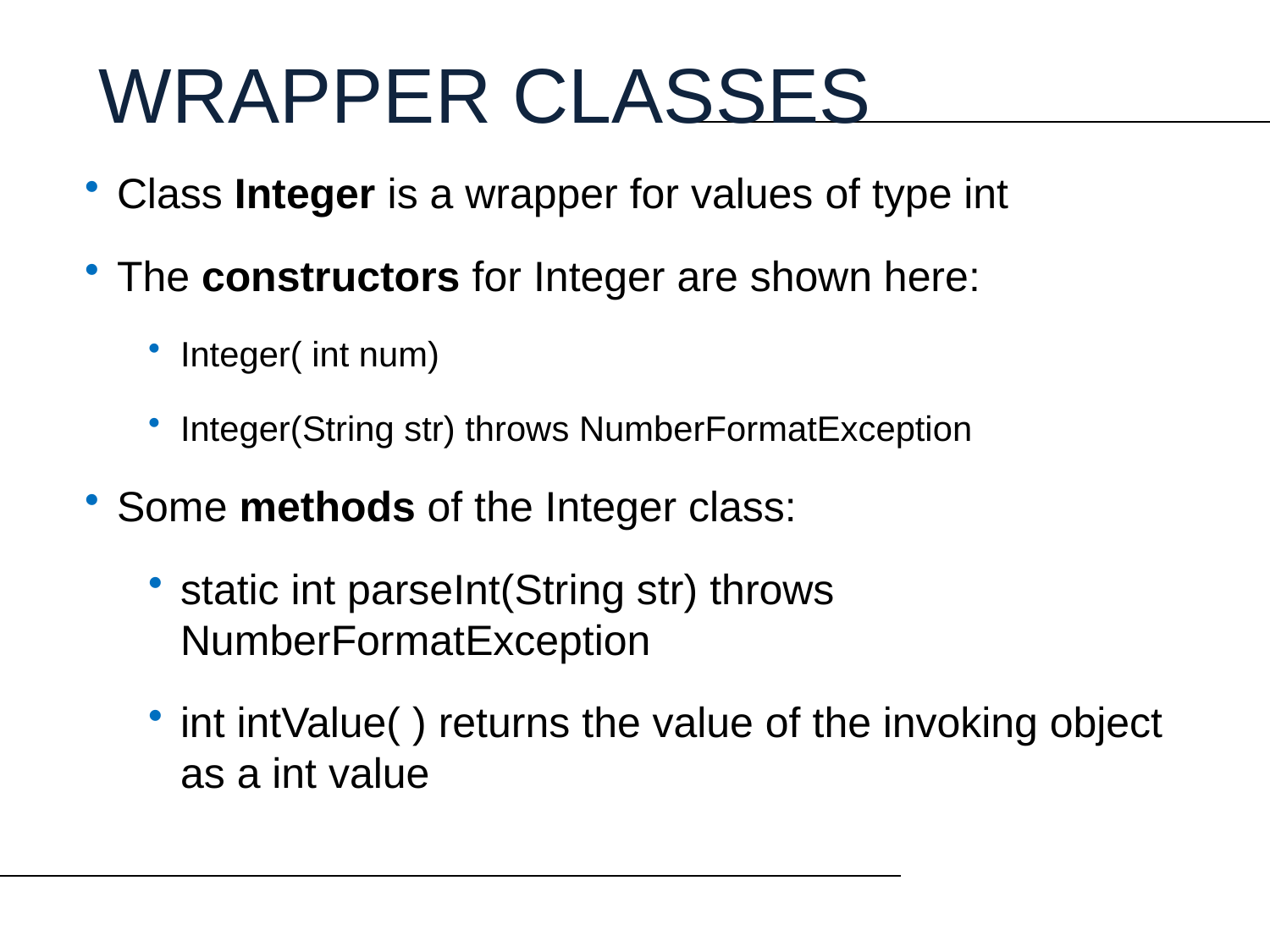

WRAPPER CLASSES
Class Integer is a wrapper for values of type int
The constructors for Integer are shown here:
Integer( int num)
Integer(String str) throws NumberFormatException
Some methods of the Integer class:
static int parseInt(String str) throws NumberFormatException
int intValue( ) returns the value of the invoking object as a int value